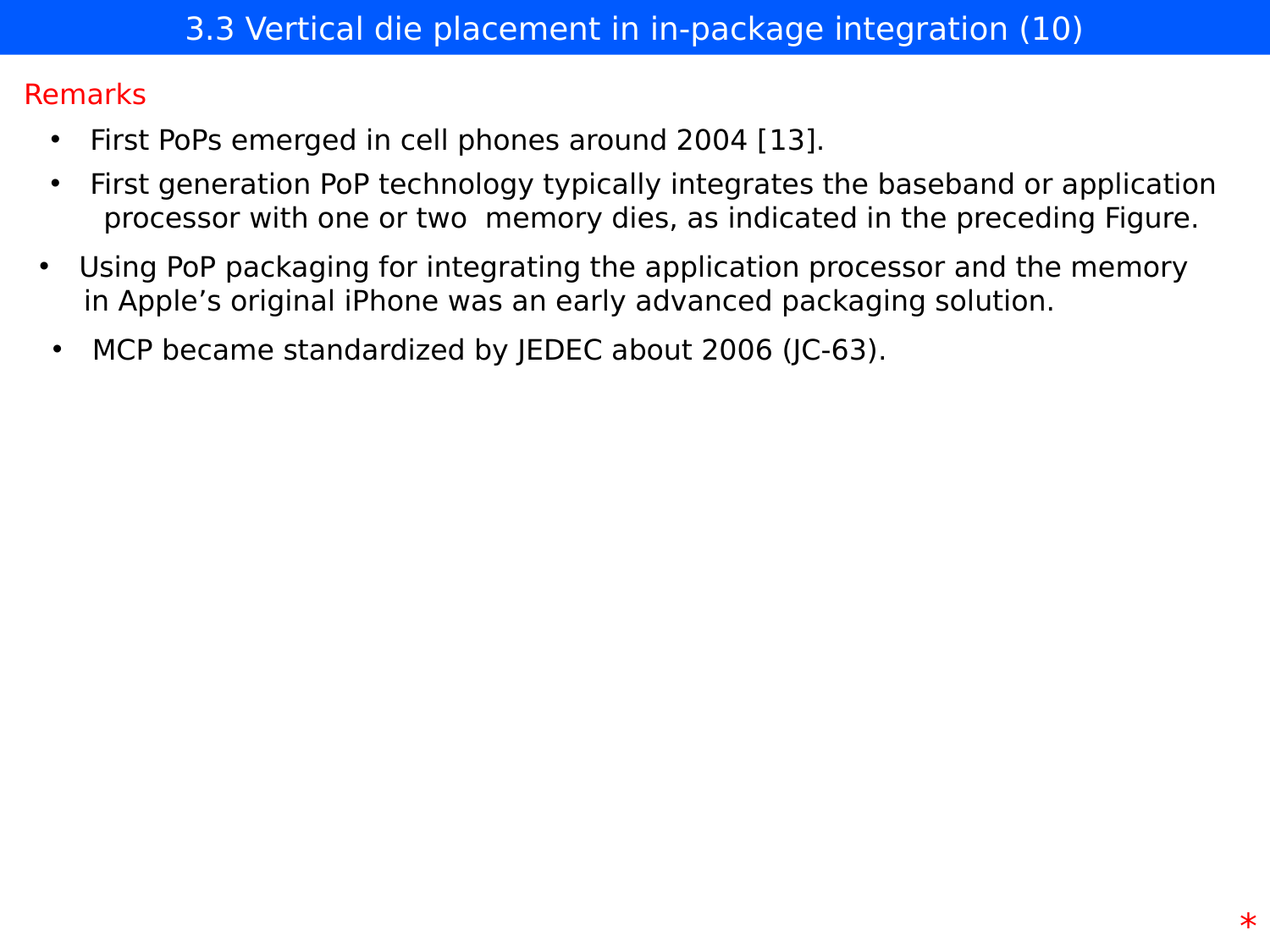

# 3.3 Vertical die placement in in-package integration (10)
Remarks
First PoPs emerged in cell phones around 2004 [13].
First generation PoP technology typically integrates the baseband or application
      processor with one or two  memory dies, as indicated in the preceding Figure.
Using PoP packaging for integrating the application processor and the memory
     in Apple’s original iPhone was an early advanced packaging solution.
MCP became standardized by JEDEC about 2006 (JC-63).
*